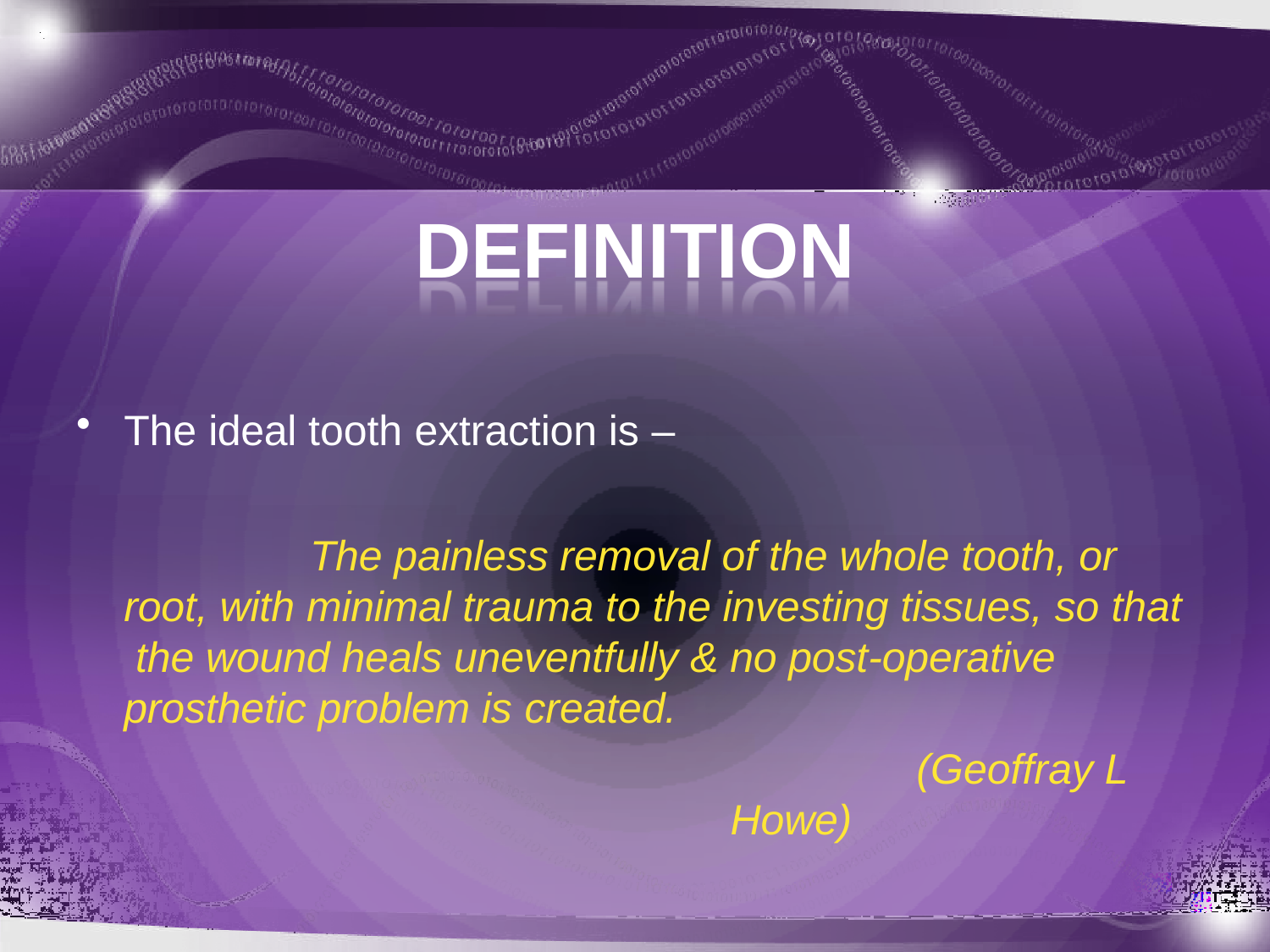

# DEFINITION
The ideal tooth extraction is –

The painless removal of the whole tooth, or  root, with minimal trauma to the investing tissues, so that  the wound heals uneventfully & no post-operative  prosthetic problem is created.
(Geoffray L Howe)